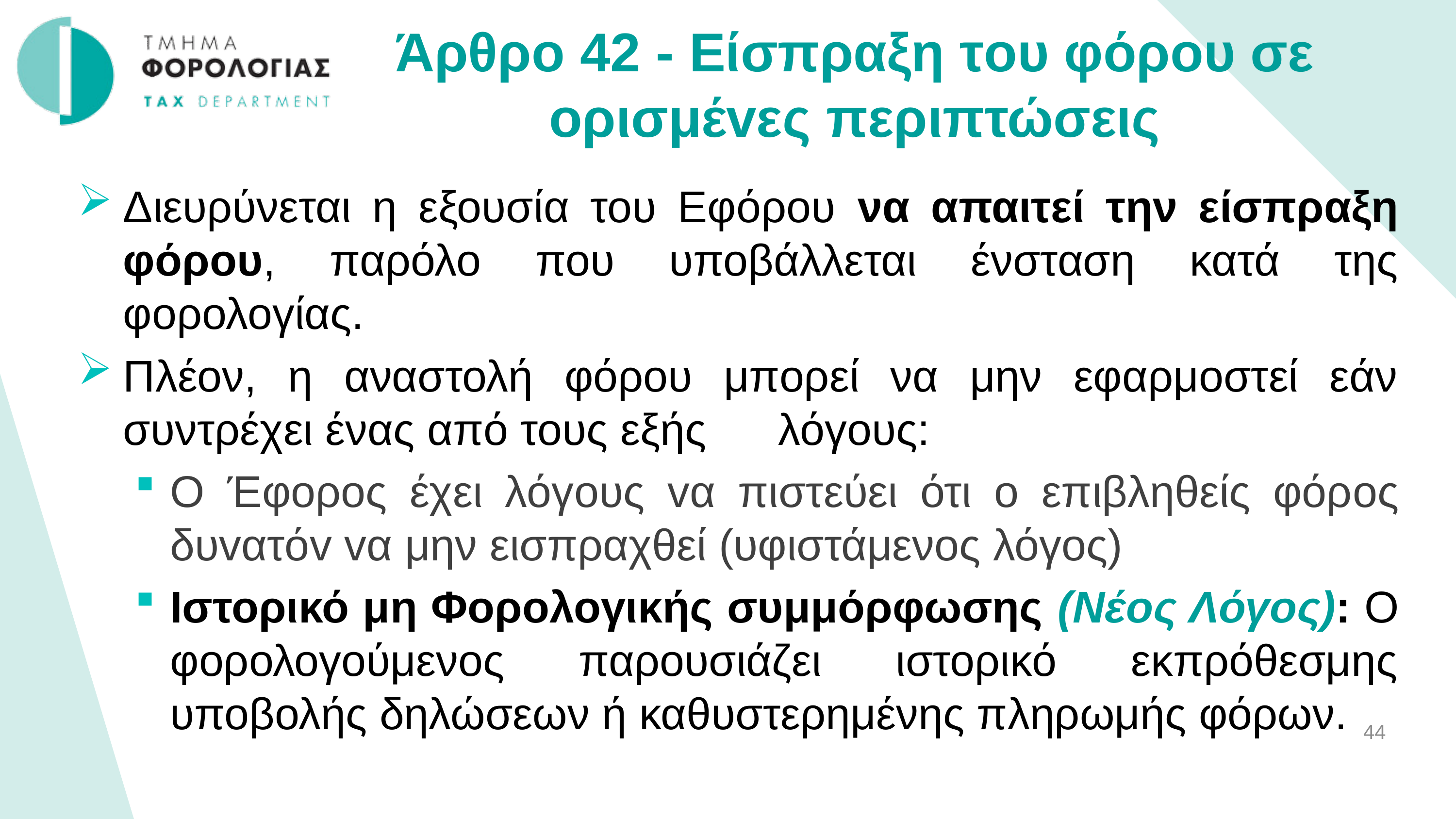

Άρθρο 42 - Είσπραξη τoυ φόρoυ σε ορισμέvες περιπτώσεις
Διευρύνεται η εξουσία του Εφόρου να απαιτεί την είσπραξη φόρου, παρόλο που υποβάλλεται ένσταση κατά της φορολογίας.
Πλέον, η αναστολή φόρου μπορεί να μην εφαρμοστεί εάν συντρέχει ένας από τους εξής 	λόγους:
Ο Έφορος έχει λόγoυς vα πιστεύει ότι ο επιβληθείς φόρoς δυvατόv vα μην εισπραχθεί (υφιστάμενος λόγος)
Ιστορικό μη Φορολογικής συμμόρφωσης (Νέος Λόγος): Ο φορολογούμενος παρουσιάζει ιστορικό εκπρόθεσμης υποβολής δηλώσεων ή καθυστερημένης πληρωμής φόρων.

44